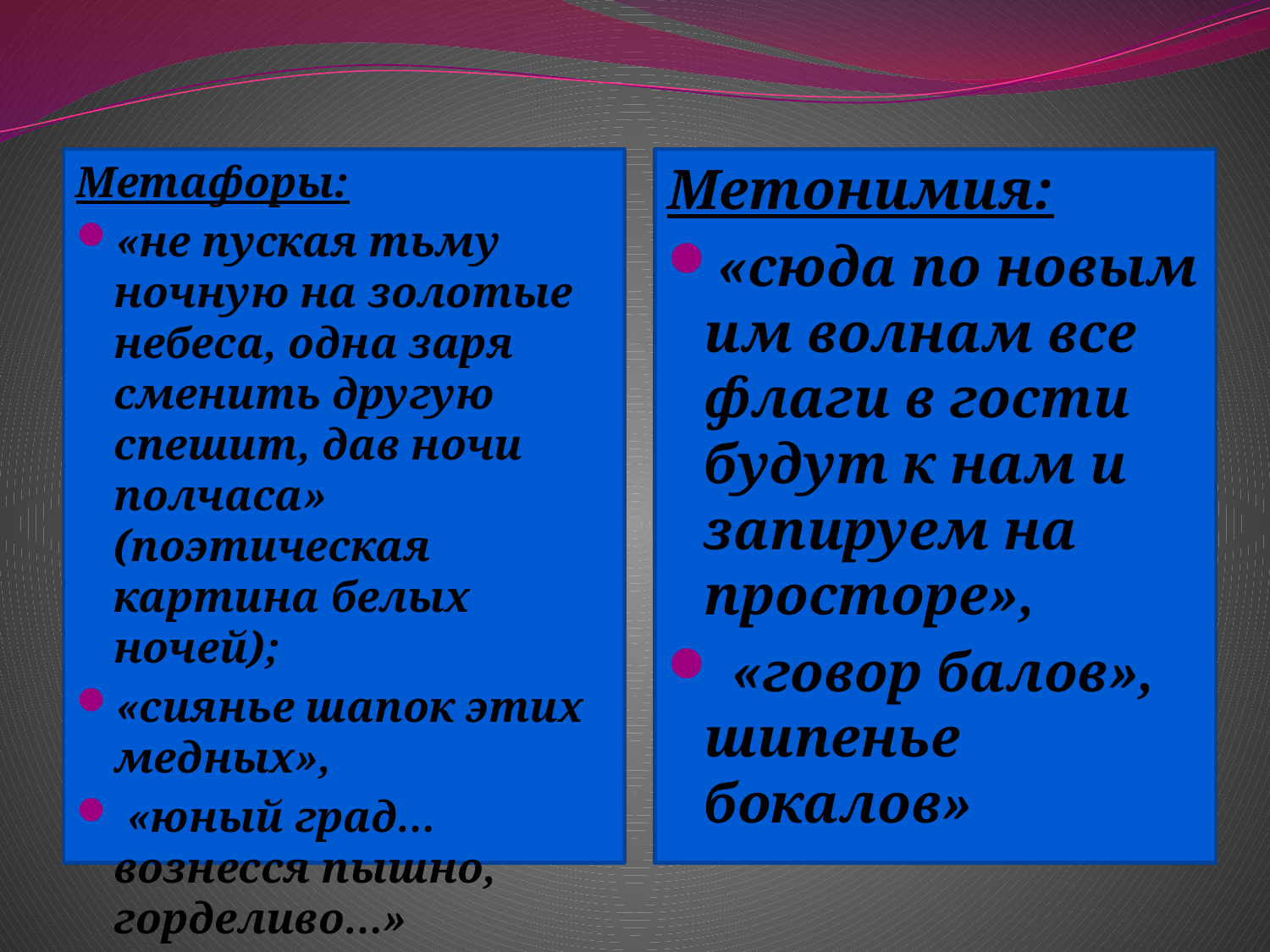

#
Метафоры:
«не пуская тьму ночную на золотые небеса, одна заря сменить другую спешит, дав ночи полчаса» (поэтическая картина белых ночей);
«сиянье шапок этих медных»,
 «юный град…вознесся пышно, горделиво…»

Метонимия:
«сюда по новым им волнам все флаги в гости будут к нам и запируем на просторе»,
 «говор балов», шипенье бокалов»